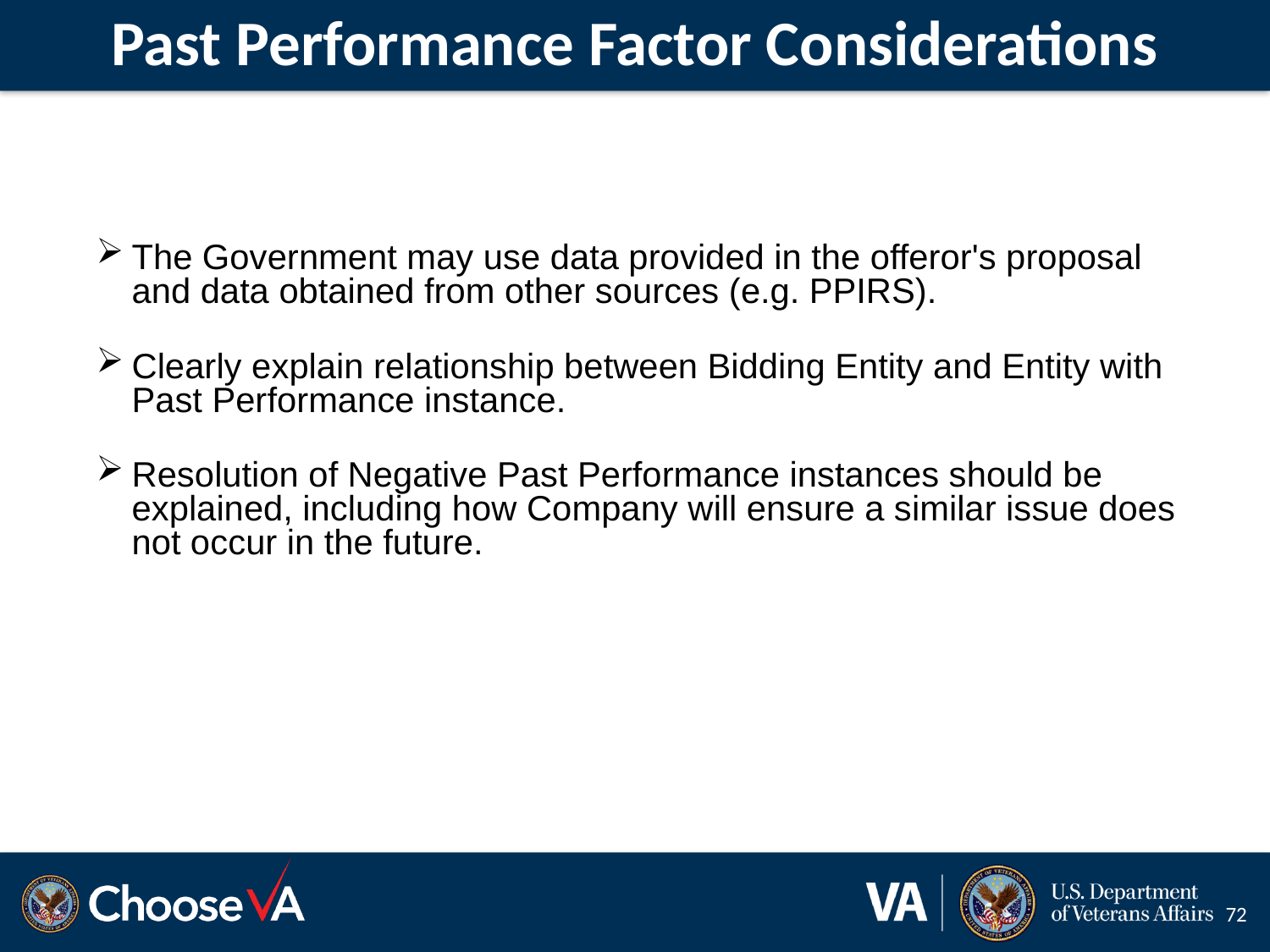

# Past Performance Factor Considerations

The Government may use data provided in the offeror's proposal and data obtained from other sources (e.g. PPIRS).

Clearly explain relationship between Bidding Entity and Entity with Past Performance instance.

Resolution of Negative Past Performance instances should be explained, including how Company will ensure a similar issue does not occur in the future.

72